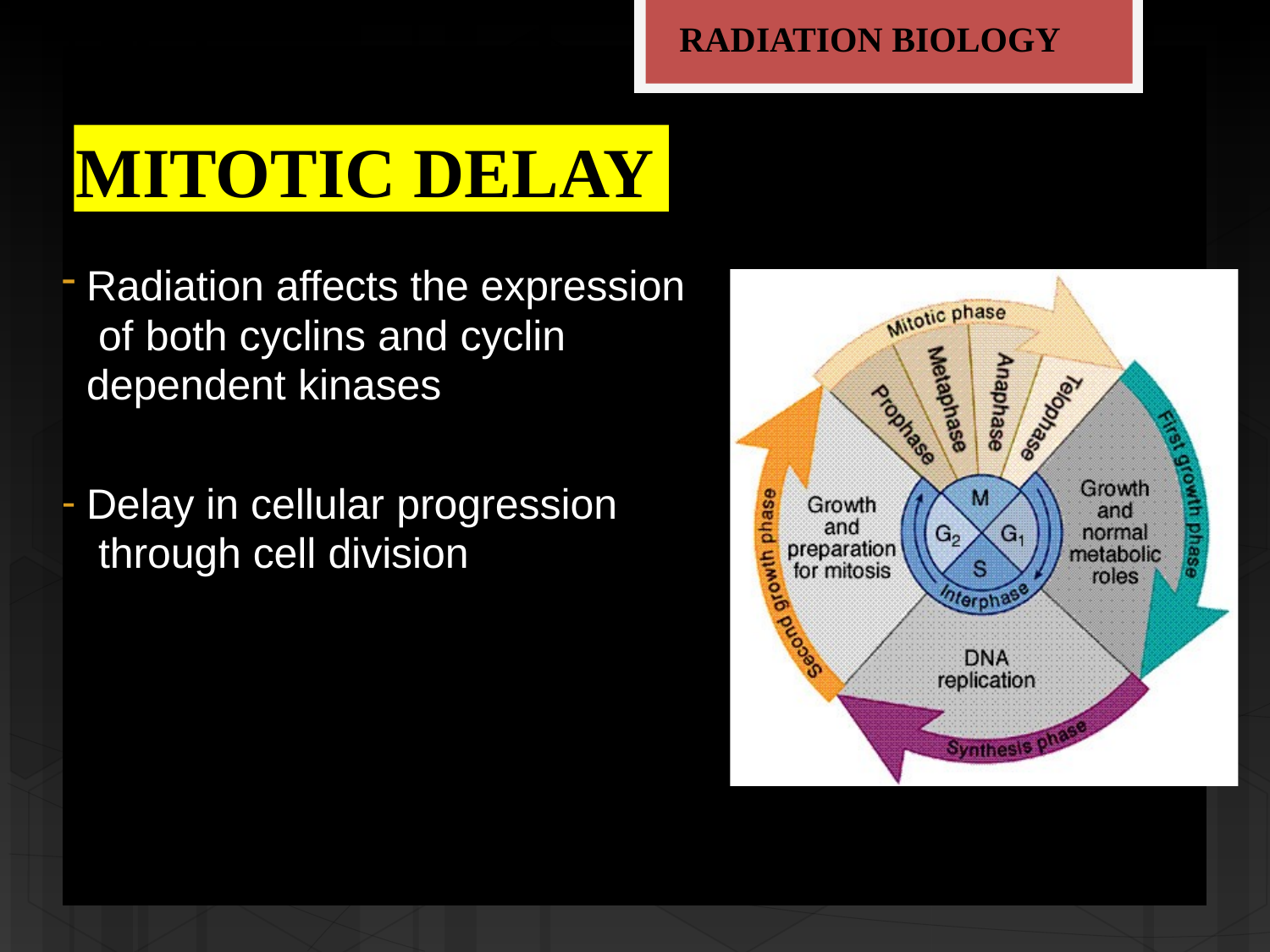

RADIATION BIOLOGY
MITOTIC DELAY
Radiation affects the expression  of both cyclins and cyclin  dependent kinases

Delay in cellular progression  through cell division